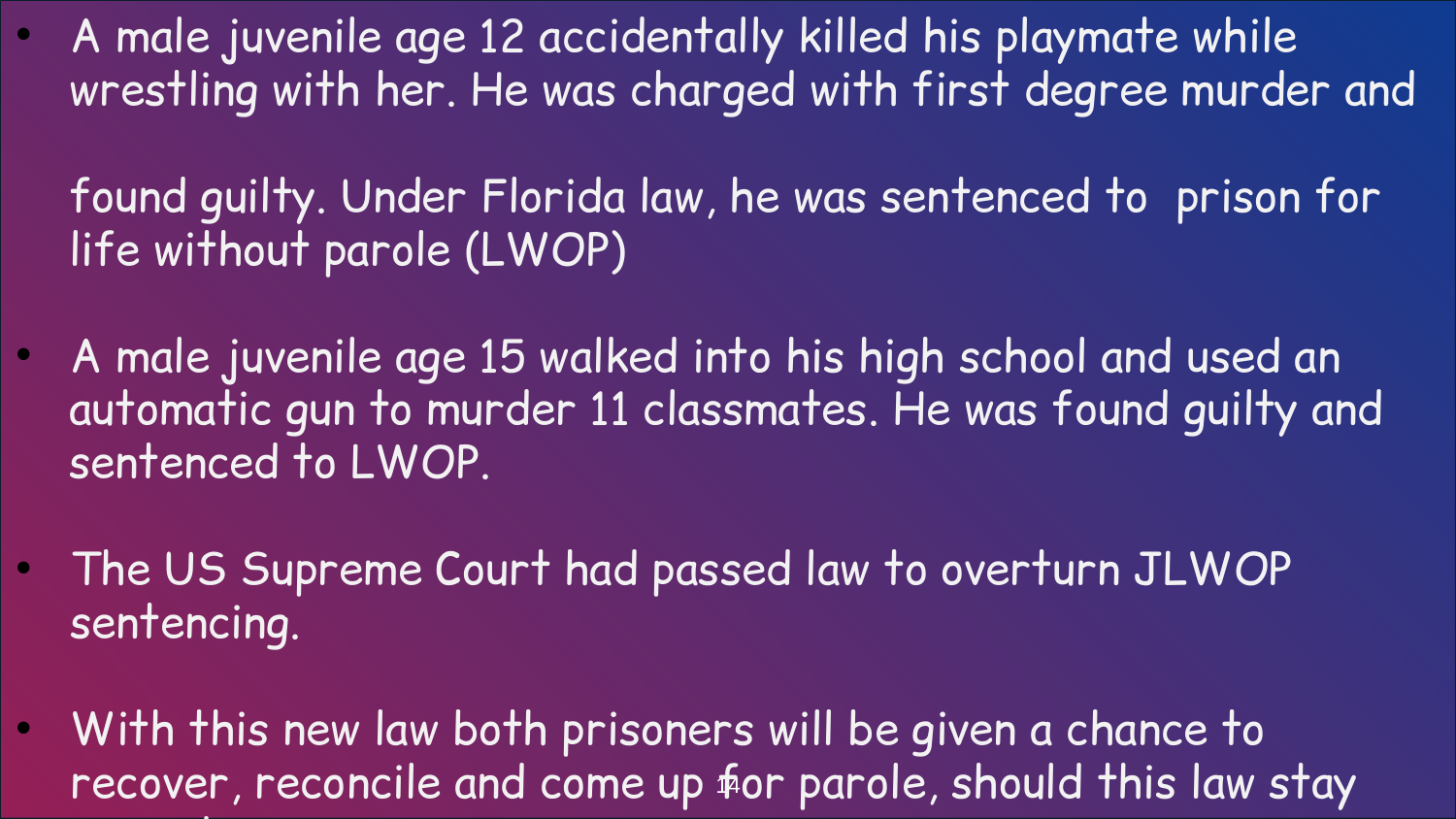

A male juvenile age 12 accidentally killed his playmate while
    wrestling with her. He was charged with first degree murder and
    found guilty. Under Florida law, he was sentenced to  prison for
    life without parole (LWOP)

A male juvenile age 15 walked into his high school and used an
    automatic gun to murder 11 classmates. He was found guilty and
    sentenced to LWOP.

The US Supreme Court had passed law to overturn JLWOP sentencing.

With this new law both prisoners will be given a chance to  recover, reconcile and come up for parole, should this law stay passed? ABC News (2015)
14